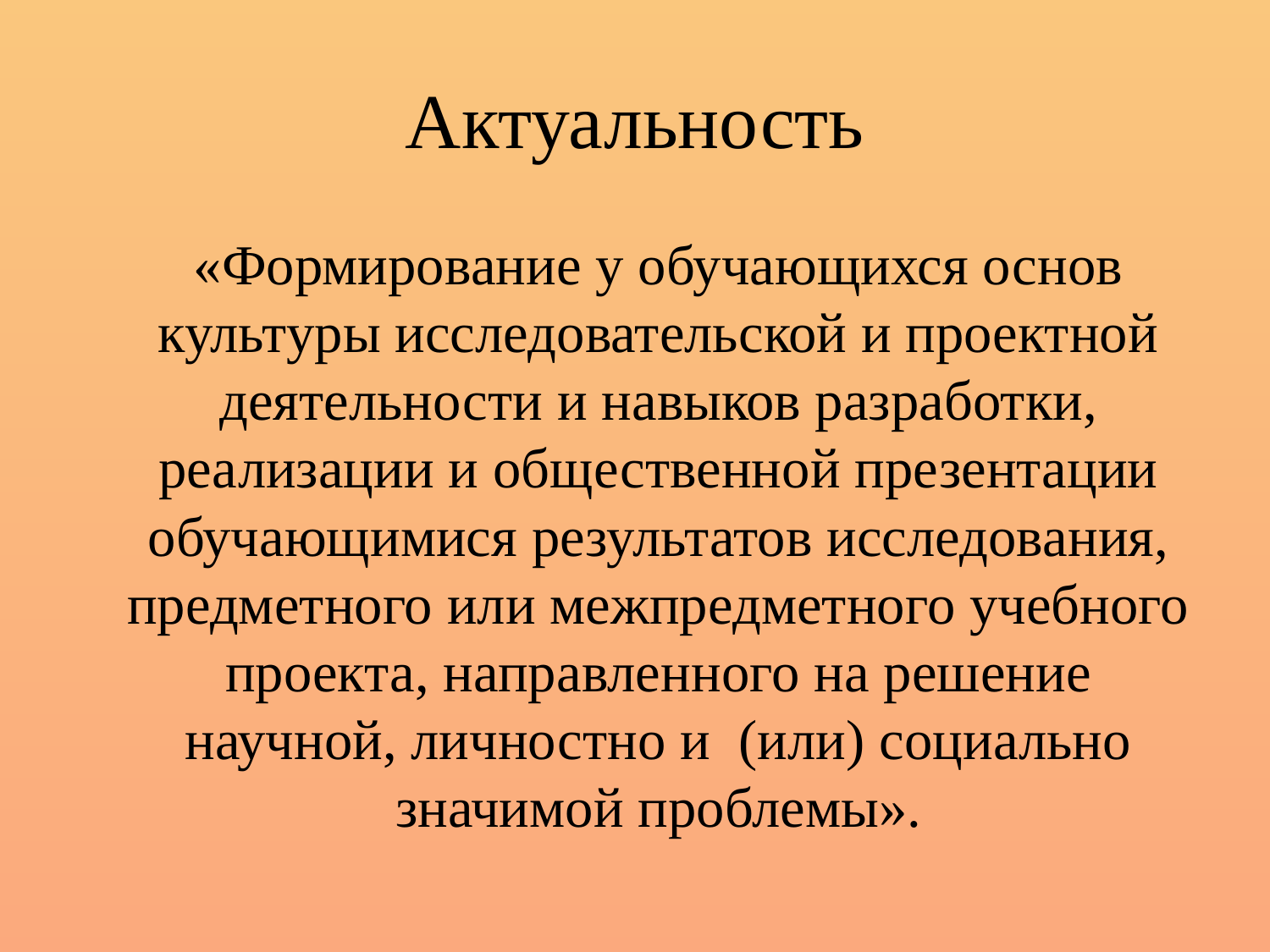

# Актуальность
	«Формирование у обучающихся основ культуры исследовательской и проектной деятельности и навыков разработки, реализации и общественной презентации обучающимися результатов исследования, предметного или межпредметного учебного проекта, направленного на решение научной, личностно и  (или) социально значимой проблемы».